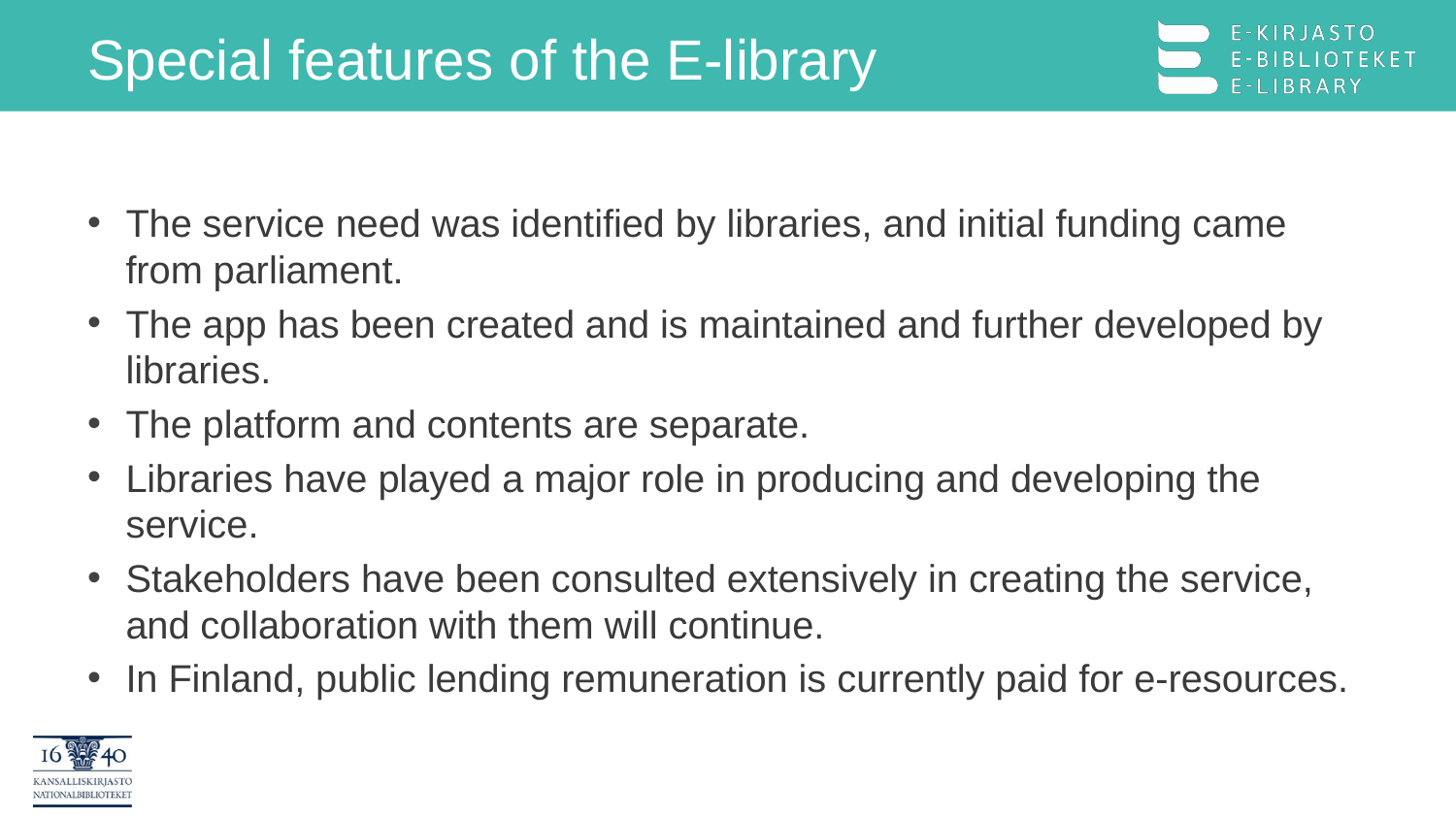

# Special features of the E-library
The service need was identified by libraries, and initial funding came from parliament.
The app has been created and is maintained and further developed by libraries.
The platform and contents are separate.
Libraries have played a major role in producing and developing the service.
Stakeholders have been consulted extensively in creating the service, and collaboration with them will continue.
In Finland, public lending remuneration is currently paid for e-resources.